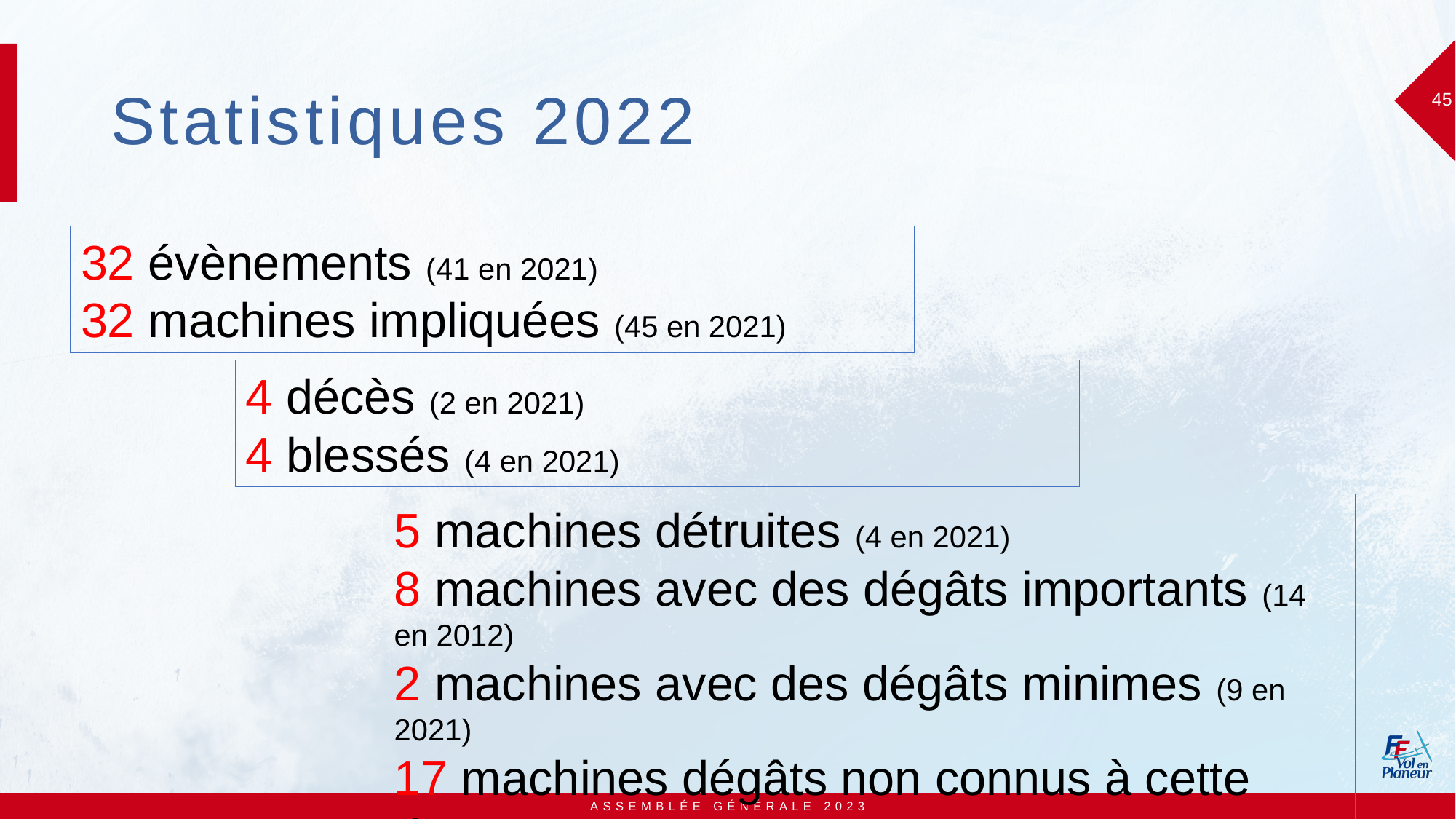

# Statistiques 2022
45
32 évènements (41 en 2021)
32 machines impliquées (45 en 2021)
4 décès (2 en 2021)
4 blessés (4 en 2021)
5 machines détruites (4 en 2021)
8 machines avec des dégâts importants (14 en 2012)
2 machines avec des dégâts minimes (9 en 2021)
17 machines dégâts non connus à cette date